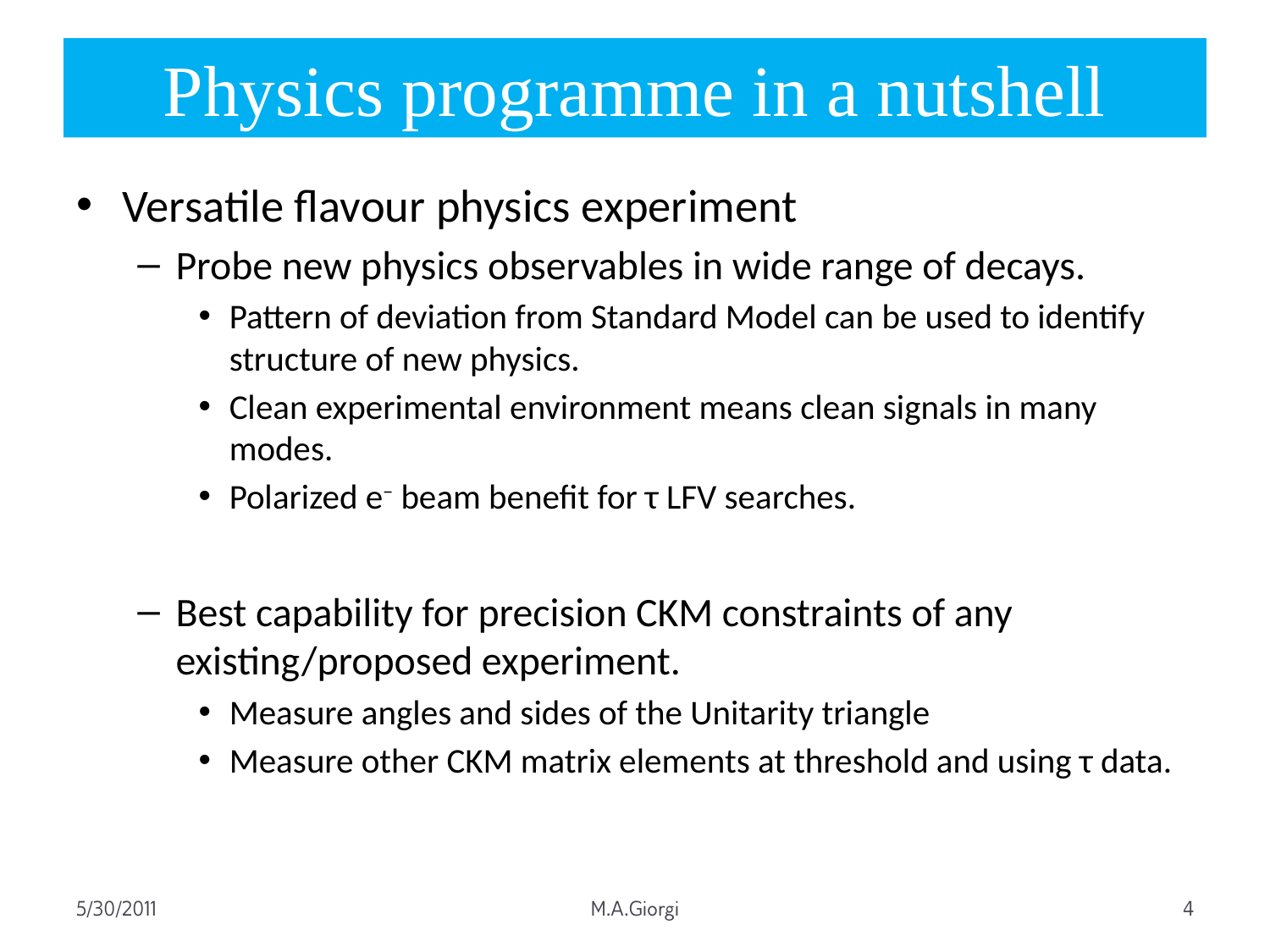

# Physics programme in a nutshell
Versatile flavour physics experiment
Probe new physics observables in wide range of decays.
Pattern of deviation from Standard Model can be used to identify structure of new physics.
Clean experimental environment means clean signals in many modes.
Polarized e− beam benefit for τ LFV searches.

Best capability for precision CKM constraints of any existing/proposed experiment.
Measure angles and sides of the Unitarity triangle
Measure other CKM matrix elements at threshold and using τ data.
5/30/2011
M.A.Giorgi
4